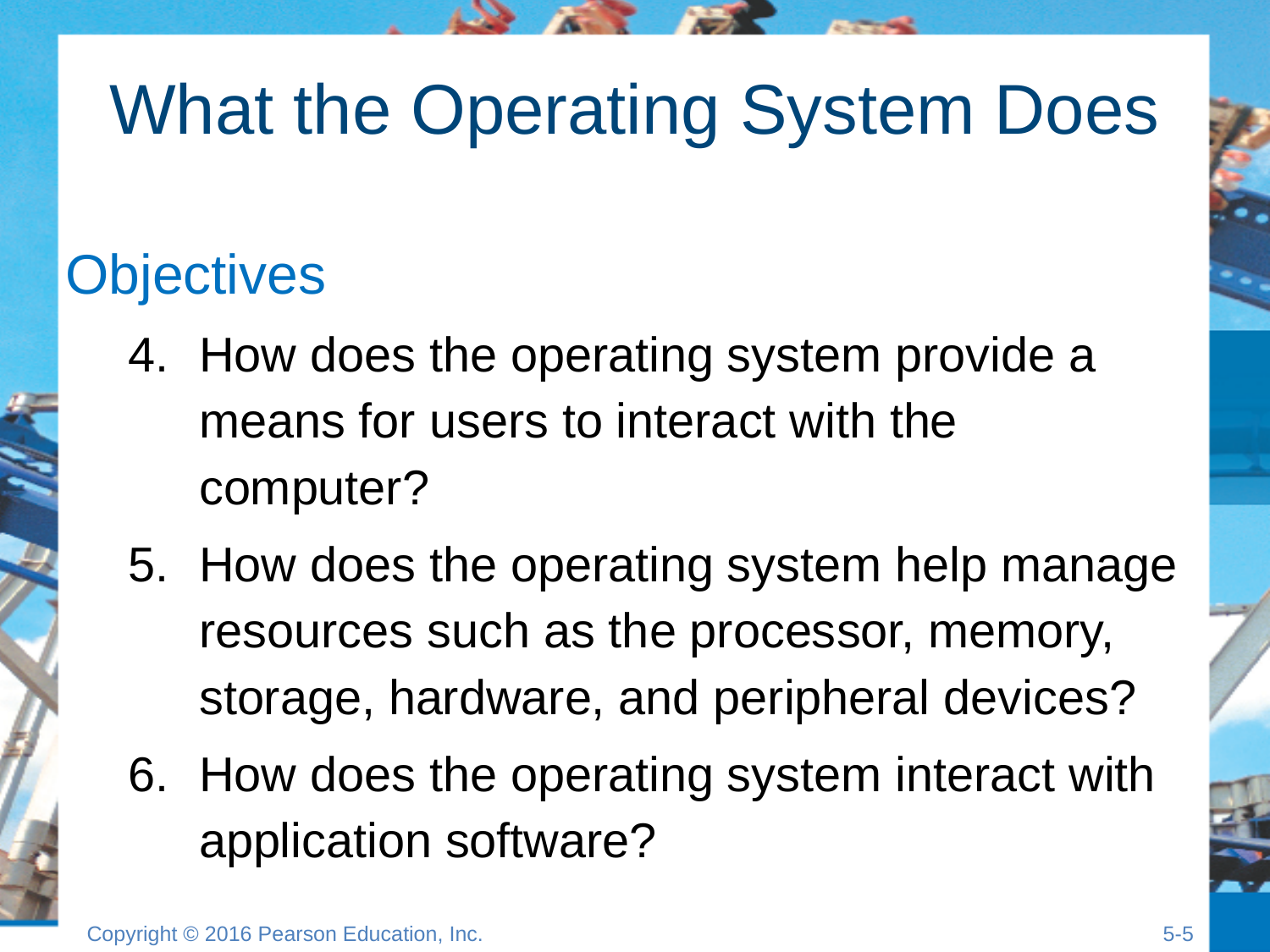

# What the Operating System Does
Objectives
How does the operating system provide a means for users to interact with the computer?
How does the operating system help manage resources such as the processor, memory, storage, hardware, and peripheral devices?
How does the operating system interact with application software?
Copyright © 2016 Pearson Education, Inc.
5-5